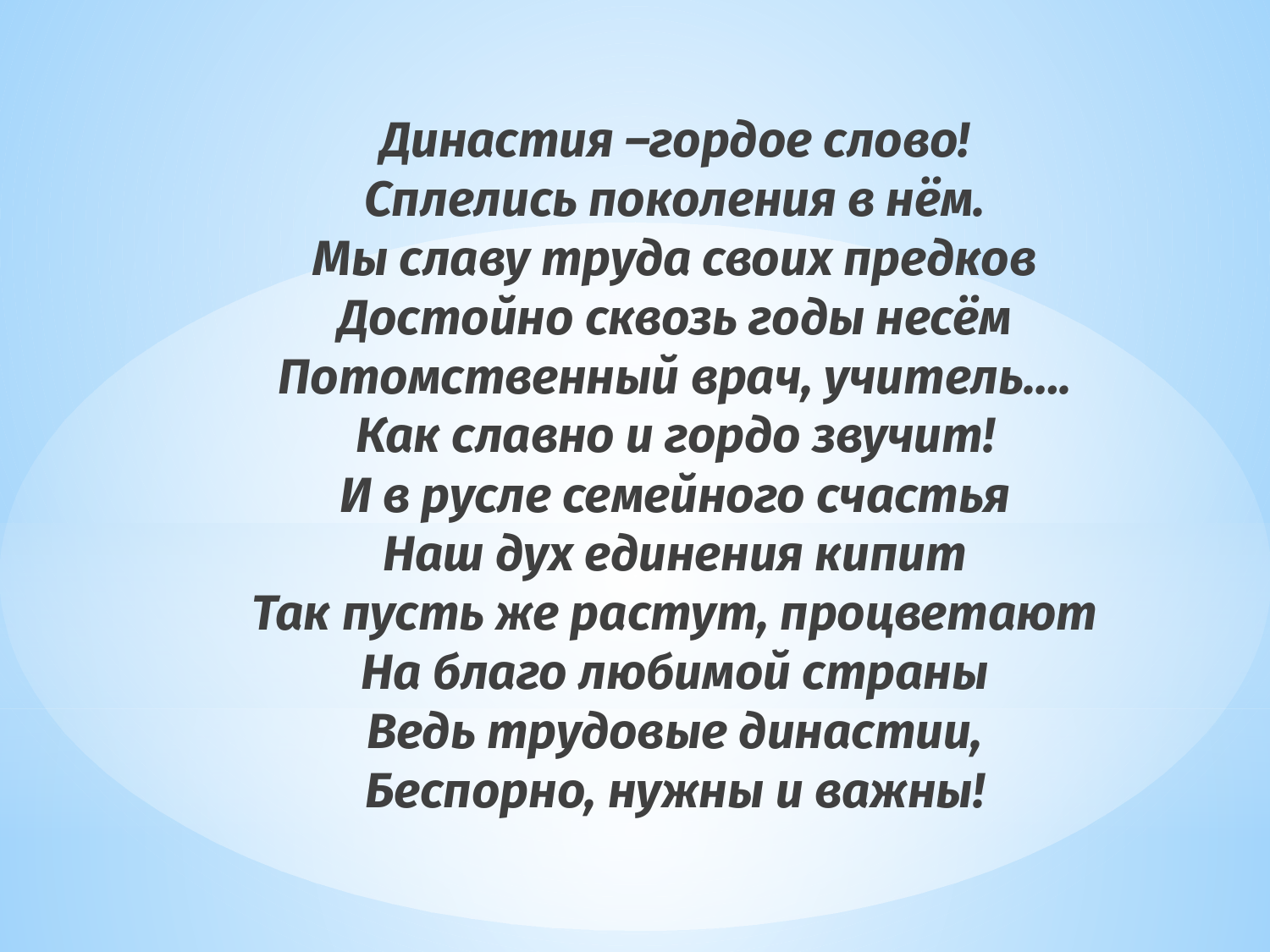

Династия –гордое слово!
Сплелись поколения в нём.
Мы славу труда своих предков
Достойно сквозь годы несём
Потомственный врач, учитель….
Как славно и гордо звучит!
И в русле семейного счастья
Наш дух единения кипит
Так пусть же растут, процветают
На благо любимой страны
Ведь трудовые династии,
Беспорно, нужны и важны!